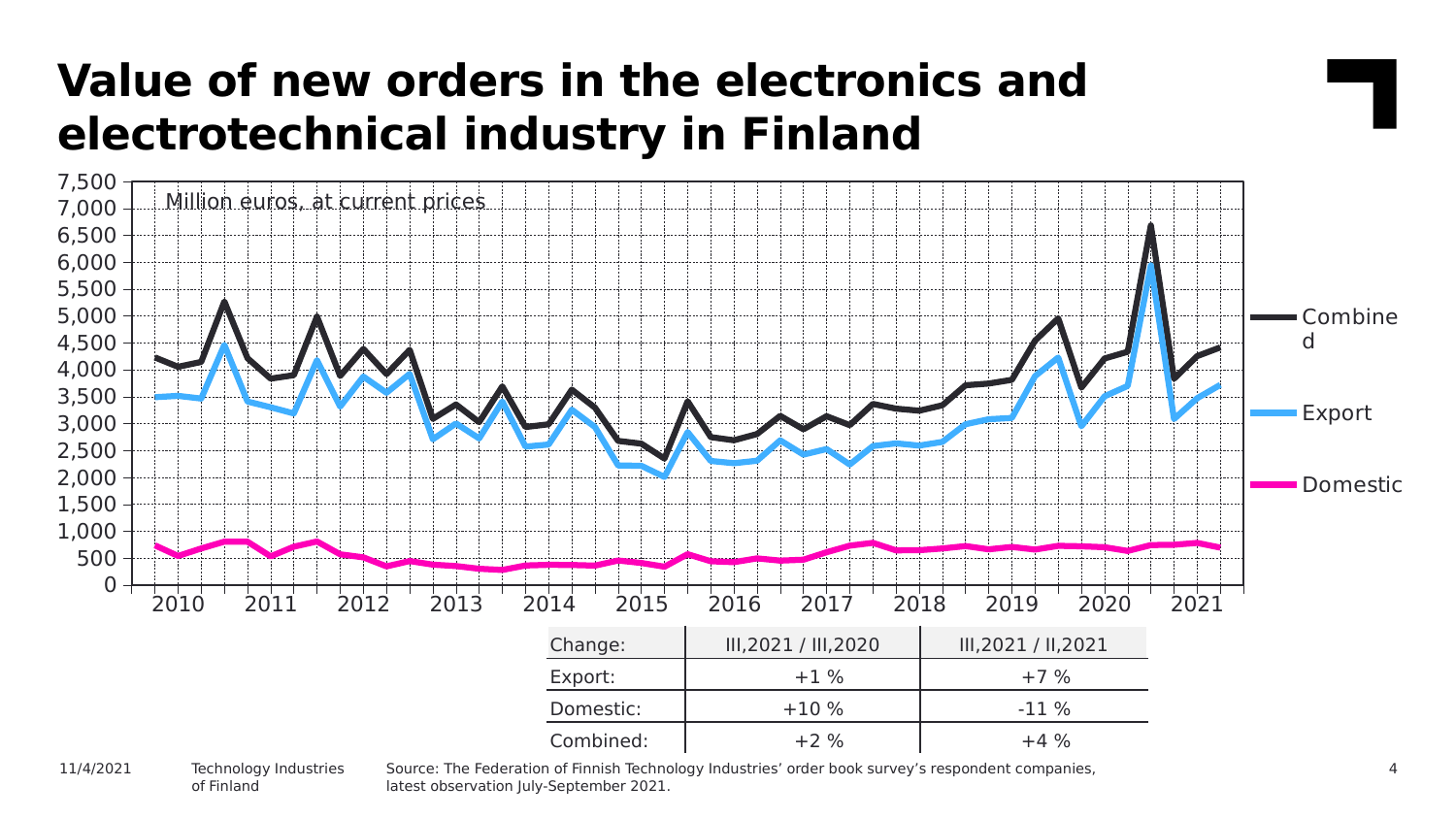

Value of new orders in the electronics and electrotechnical industry in Finland

### Chart

| Category | Combined | Export | Domestic |
|---|---|---|---|
| 2009,IV | None | None | None |
| 2010,I | 4231.54 | 3492.76 | 738.78 |
|  | 4057.05 | 3516.86 | 540.2 |
|  | 4146.78 | 3467.27 | 679.51 |
|  | 5271.18 | 4464.8 | 806.38 |
| 2911,I | 4216.44 | 3411.11 | 805.33 |
|  | 3837.03 | 3303.66 | 533.37 |
|  | 3901.69 | 3188.36 | 713.33 |
|  | 4990.92 | 4180.58 | 810.34 |
| 2012,I | 3886.73 | 3315.2 | 571.53 |
|  | 4389.37 | 3874.47 | 514.9 |
|  | 3921.32 | 3573.82 | 347.5 |
|  | 4371.87 | 3926.19 | 445.67 |
| 2013,I | 3088.18 | 2708.29 | 379.89 |
|  | 3356.26 | 3003.76 | 352.5 |
|  | 3027.32 | 2724.41 | 302.9 |
|  | 3694.06 | 3413.14 | 280.91 |
| 2014,I | 2936.12 | 2572.15 | 363.98 |
|  | 2987.96 | 2611.5 | 376.46 |
|  | 3632.04 | 3258.63 | 373.41 |
|  | 3296.66 | 2935.05 | 361.61 |
| 2015,I | 2678.26 | 2222.12 | 456.14 |
|  | 2627.19 | 2216.57 | 410.62 |
|  | 2350.54 | 2009.32 | 341.22 |
|  | 3416.92 | 2842.99 | 573.94 |
| 2016,I | 2748.56 | 2306.51 | 442.05 |
|  | 2690.03 | 2265.0 | 425.03 |
|  | 2805.99 | 2310.07 | 495.92 |
|  | 3143.96 | 2689.85 | 454.12 |
| 2017,I | 2895.15 | 2423.82 | 471.33 |
|  | 3137.46 | 2527.8 | 609.66 |
|  | 2971.99 | 2240.39 | 731.59 |
|  | 3366.92 | 2582.72 | 784.2 |
| 2018,I | 3278.5 | 2633.34 | 645.16 |
|  | 3240.19 | 2591.74 | 648.45 |
|  | 3340.64 | 2660.42 | 680.22 |
|  | 3713.69 | 2988.98 | 724.71 |
| 2019,I | 3745.75 | 3081.34 | 664.41 |
|  | 3814.99 | 3105.99 | 709.0 |
|  | 4543.48 | 3884.04 | 659.44 |
|  | 4958.01 | 4229.33 | 728.68 |
| 2020,I | 3669.89 | 2949.96 | 719.93 |
|  | 4211.24 | 3507.8 | 703.45 |
|  | 4336.36 | 3702.13 | 634.23 |
|  | 6684.35 | 5941.55 | 742.81 |
| 2021,I | 3835.53 | 3086.04 | 749.49 |
Million euros, at current prices
| 2010 | 2011 | 2012 | 2013 | 2014 | 2015 | 2016 | 2017 | 2018 | 2019 | 2020 | 2021 |
| --- | --- | --- | --- | --- | --- | --- | --- | --- | --- | --- | --- |
| Change: | III,2021 / III,2020 | III,2021 / II,2021 |
| --- | --- | --- |
| Export: | +1 % | +7 % |
| Domestic: | +10 % | -11 % |
| Combined: | +2 % | +4 % |
Source: The Federation of Finnish Technology Industries’ order book survey’s respondent companies, latest observation July-September 2021.
11/4/2021
Technology Industries
of Finland
4